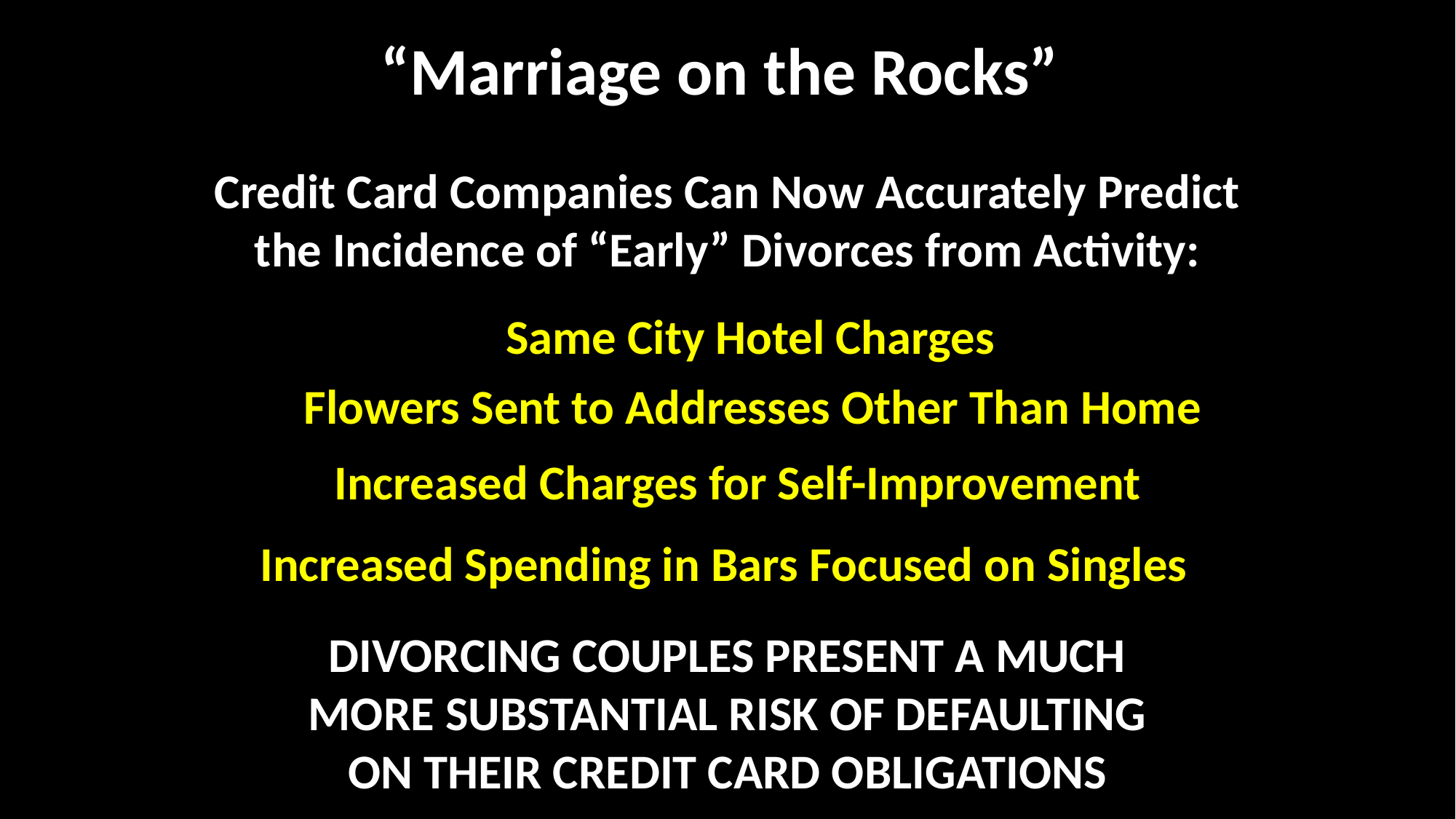

# “Marriage on the Rocks”
Credit Card Companies Can Now Accurately Predict the Incidence of “Early” Divorces from Activity:

Same City Hotel Charges
      Flowers Sent to Addresses Other Than Home
 Increased Charges for Self-Improvement
  Increased Spending in Bars Focused on Singles
        WHY?
DIVORCING COUPLES PRESENT A MUCH MORE SUBSTANTIAL RISK OF DEFAULTING ON THEIR CREDIT CARD OBLIGATIONS